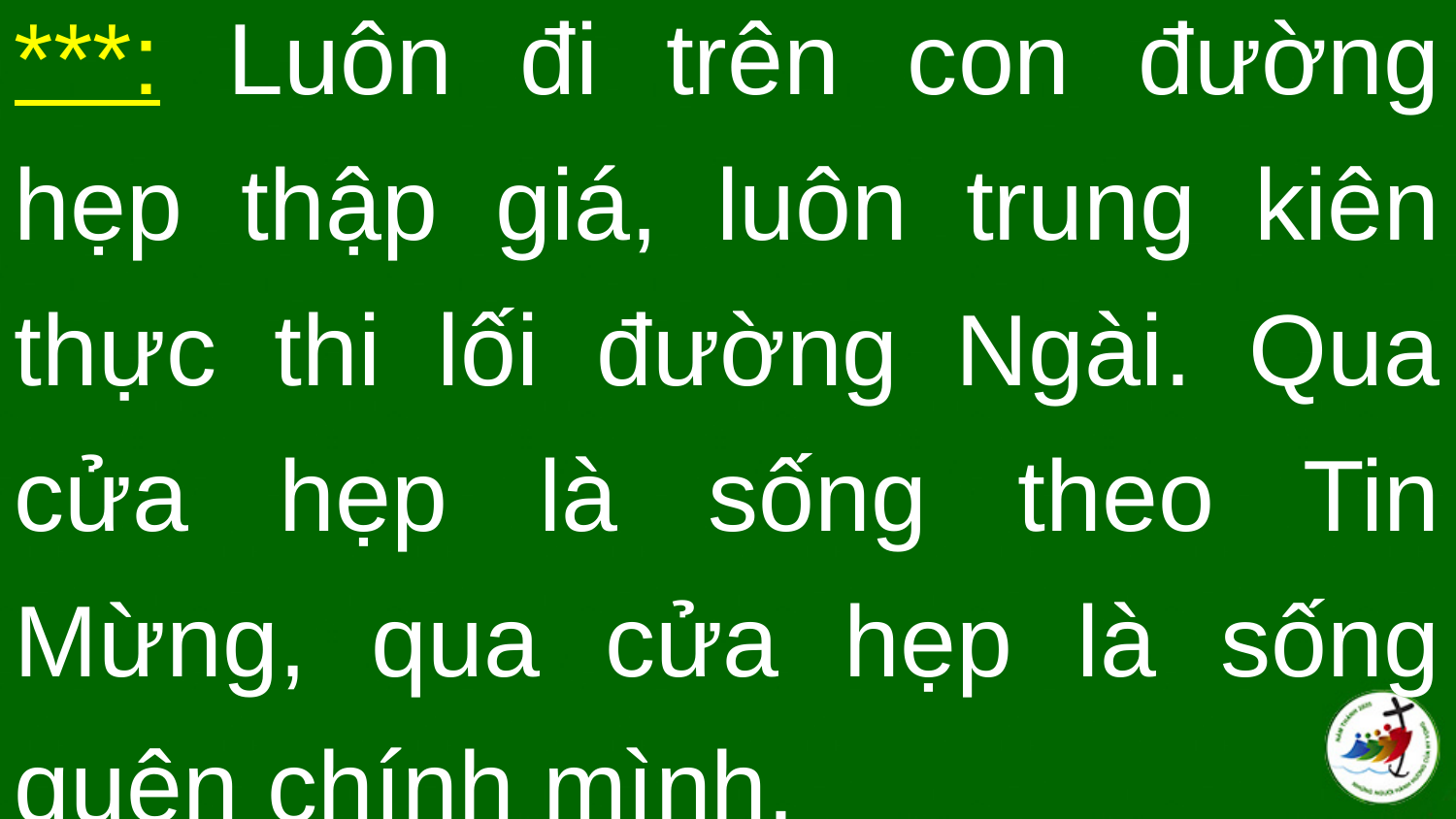

***: Luôn đi trên con đường hẹp thập giá, luôn trung kiên thực thi lối đường Ngài. Qua cửa hẹp là sống theo Tin Mừng, qua cửa hẹp là sống quên chính mình.